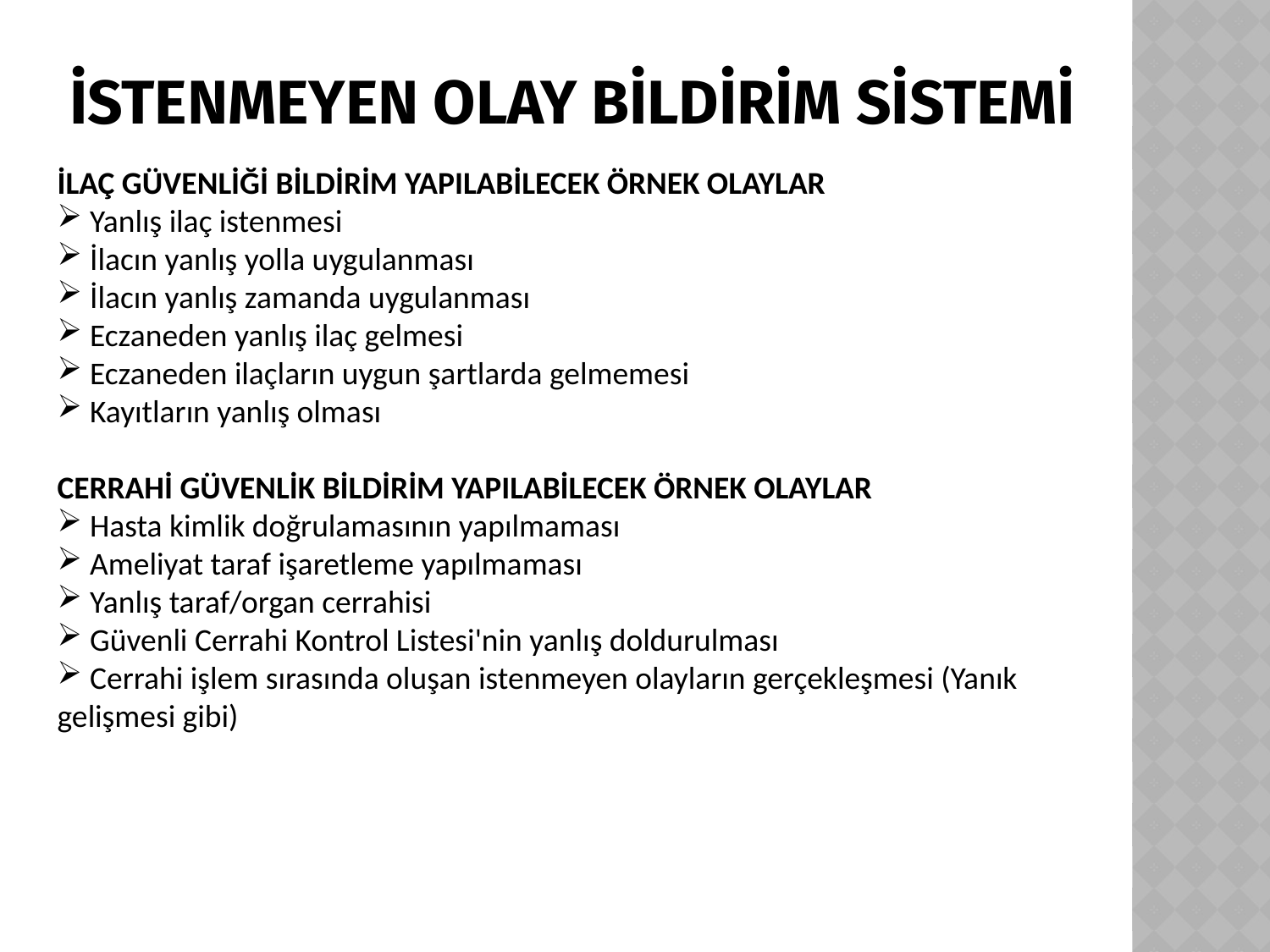

# İSTENMEYEN OLAY BİLDİRİM SİSTEMİ
İLAÇ GÜVENLİĞİ BİLDİRİM YAPILABİLECEK ÖRNEK OLAYLAR
 Yanlış ilaç istenmesi
 İlacın yanlış yolla uygulanması
 İlacın yanlış zamanda uygulanması
 Eczaneden yanlış ilaç gelmesi
 Eczaneden ilaçların uygun şartlarda gelmemesi
 Kayıtların yanlış olması

CERRAHİ GÜVENLİK BİLDİRİM YAPILABİLECEK ÖRNEK OLAYLAR
 Hasta kimlik doğrulamasının yapılmaması
 Ameliyat taraf işaretleme yapılmaması
 Yanlış taraf/organ cerrahisi
 Güvenli Cerrahi Kontrol Listesi'nin yanlış doldurulması
 Cerrahi işlem sırasında oluşan istenmeyen olayların gerçekleşmesi (Yanık gelişmesi gibi)